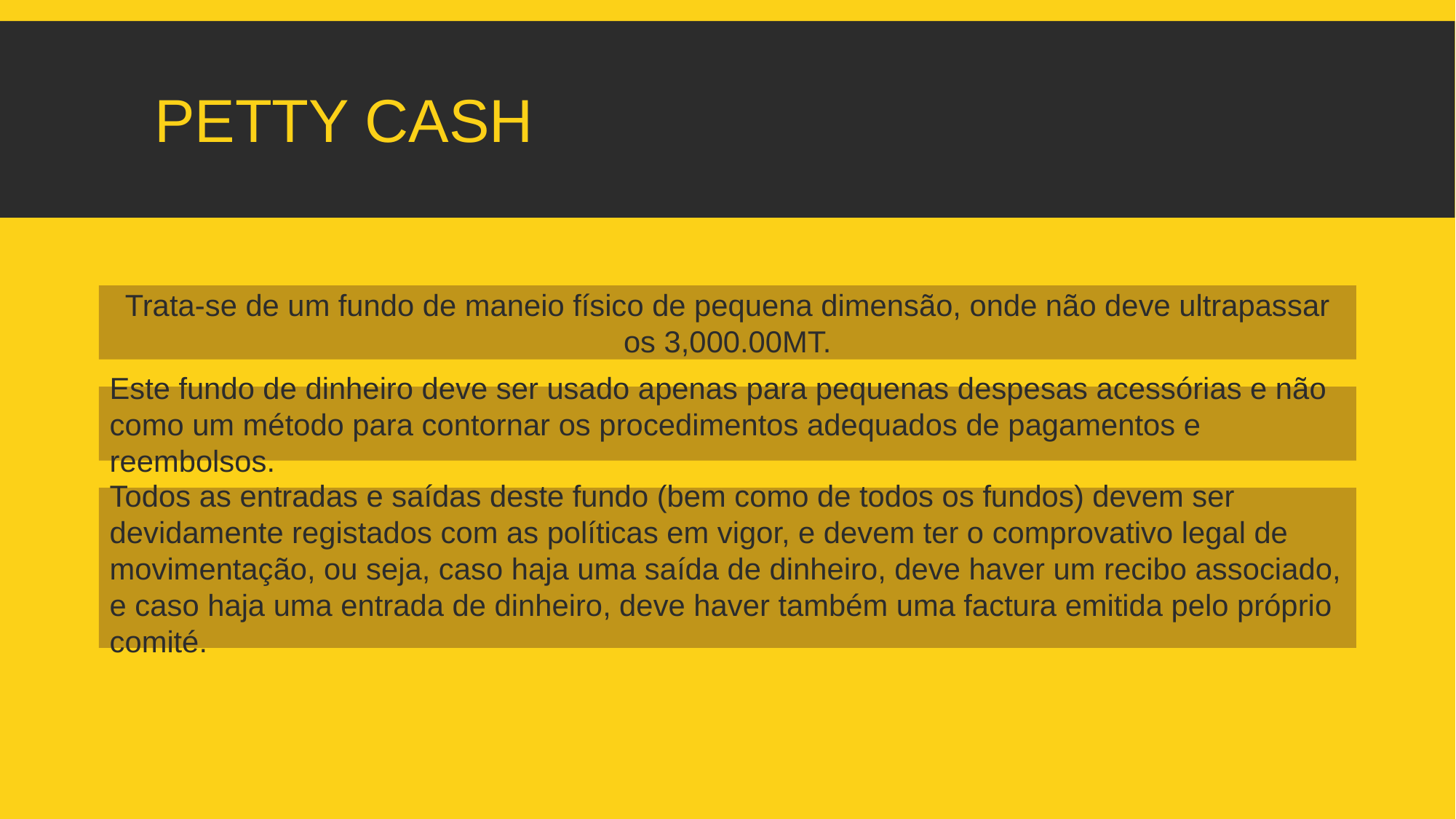

# Petty cash
Trata-se de um fundo de maneio físico de pequena dimensão, onde não deve ultrapassar os 3,000.00MT.
Este fundo de dinheiro deve ser usado apenas para pequenas despesas acessórias e não como um método para contornar os procedimentos adequados de pagamentos e reembolsos.
Todos as entradas e saídas deste fundo (bem como de todos os fundos) devem ser devidamente registados com as políticas em vigor, e devem ter o comprovativo legal de movimentação, ou seja, caso haja uma saída de dinheiro, deve haver um recibo associado, e caso haja uma entrada de dinheiro, deve haver também uma factura emitida pelo próprio comité.